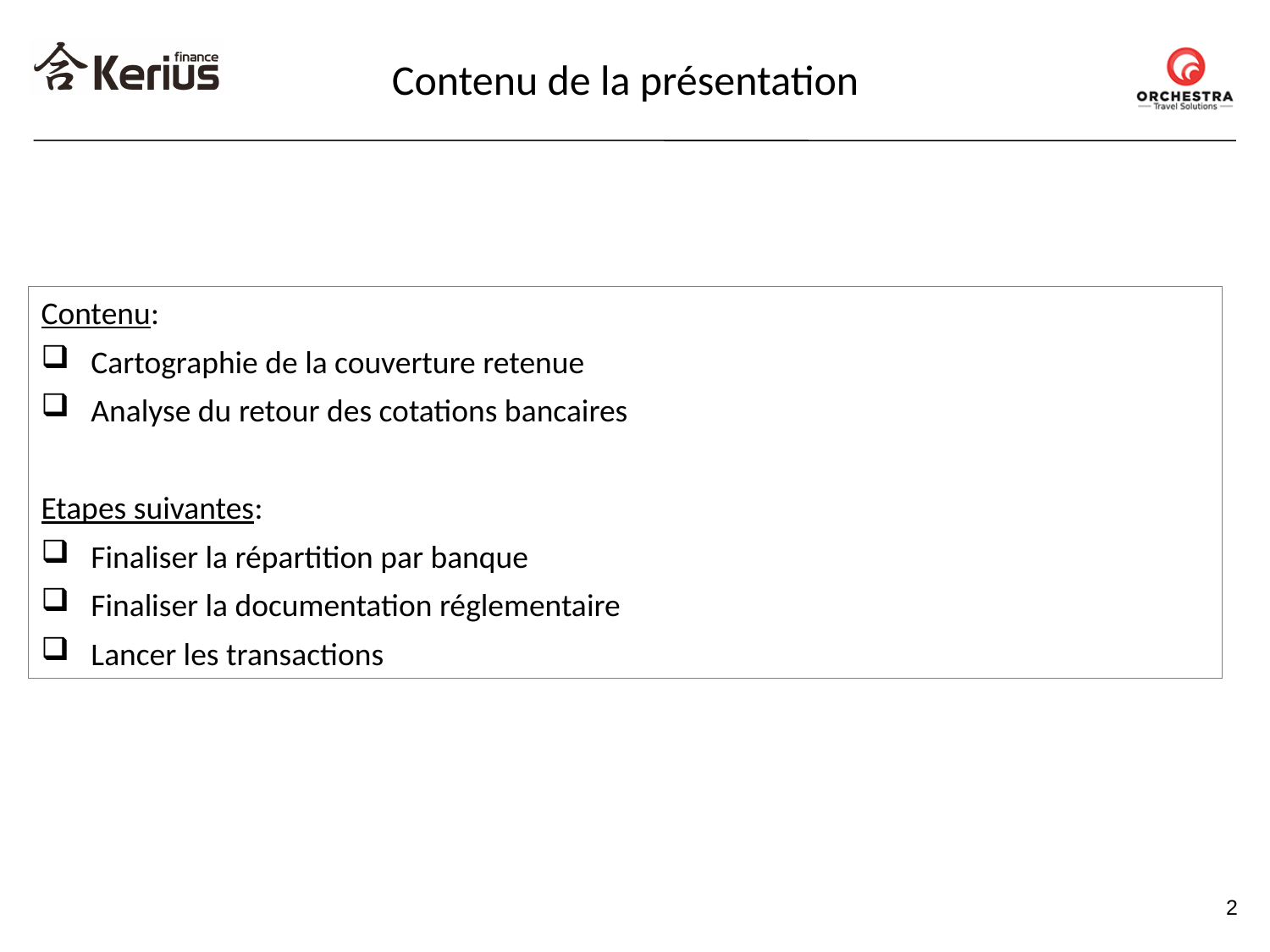

Contenu de la présentation
Contenu:
Cartographie de la couverture retenue
Analyse du retour des cotations bancaires

Etapes suivantes:
Finaliser la répartition par banque
Finaliser la documentation réglementaire
Lancer les transactions